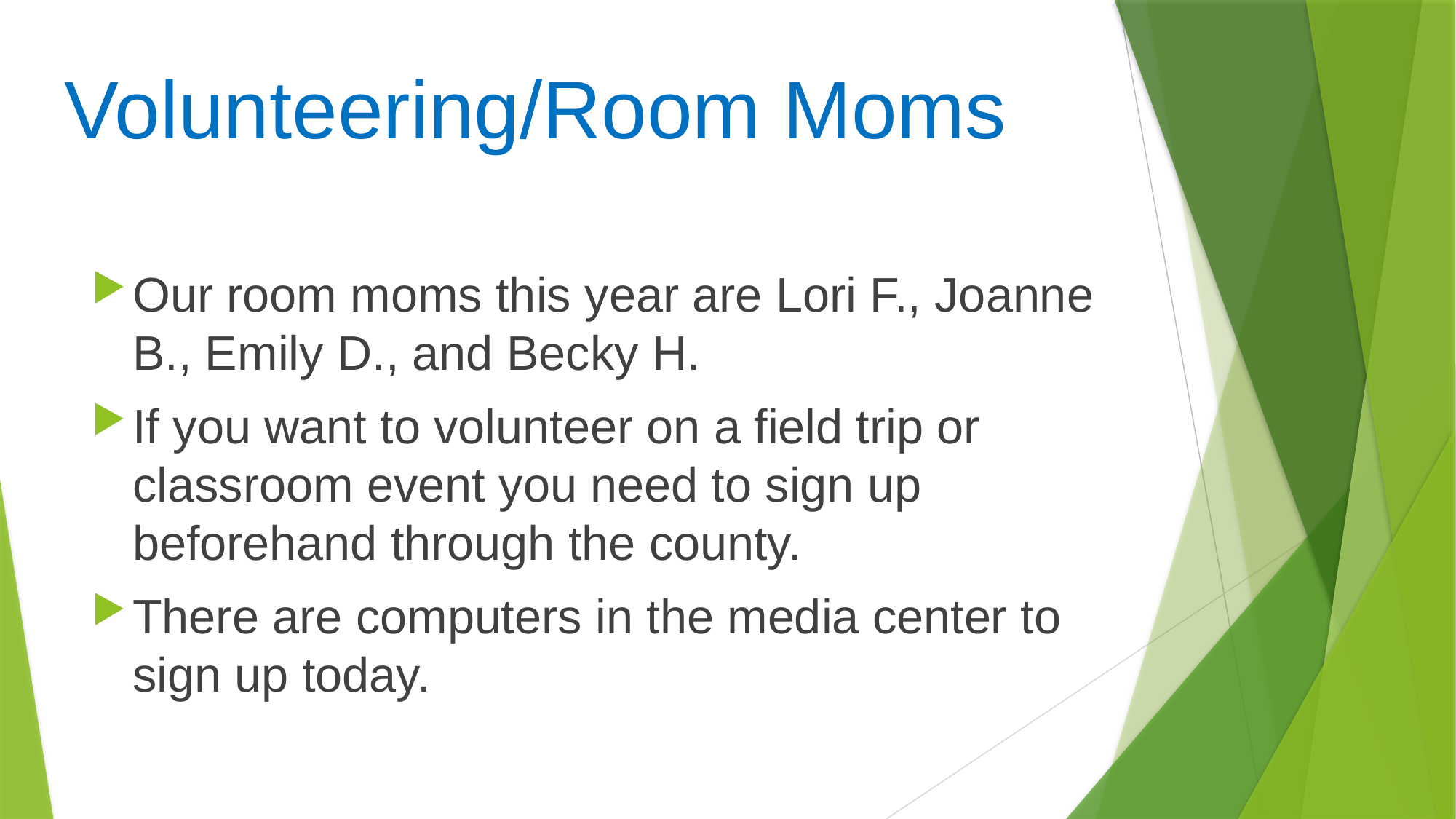

# Volunteering/Room Moms
Our room moms this year are Lori F., Joanne B., Emily D., and Becky H.
If you want to volunteer on a field trip or classroom event you need to sign up beforehand through the county.
There are computers in the media center to sign up today.